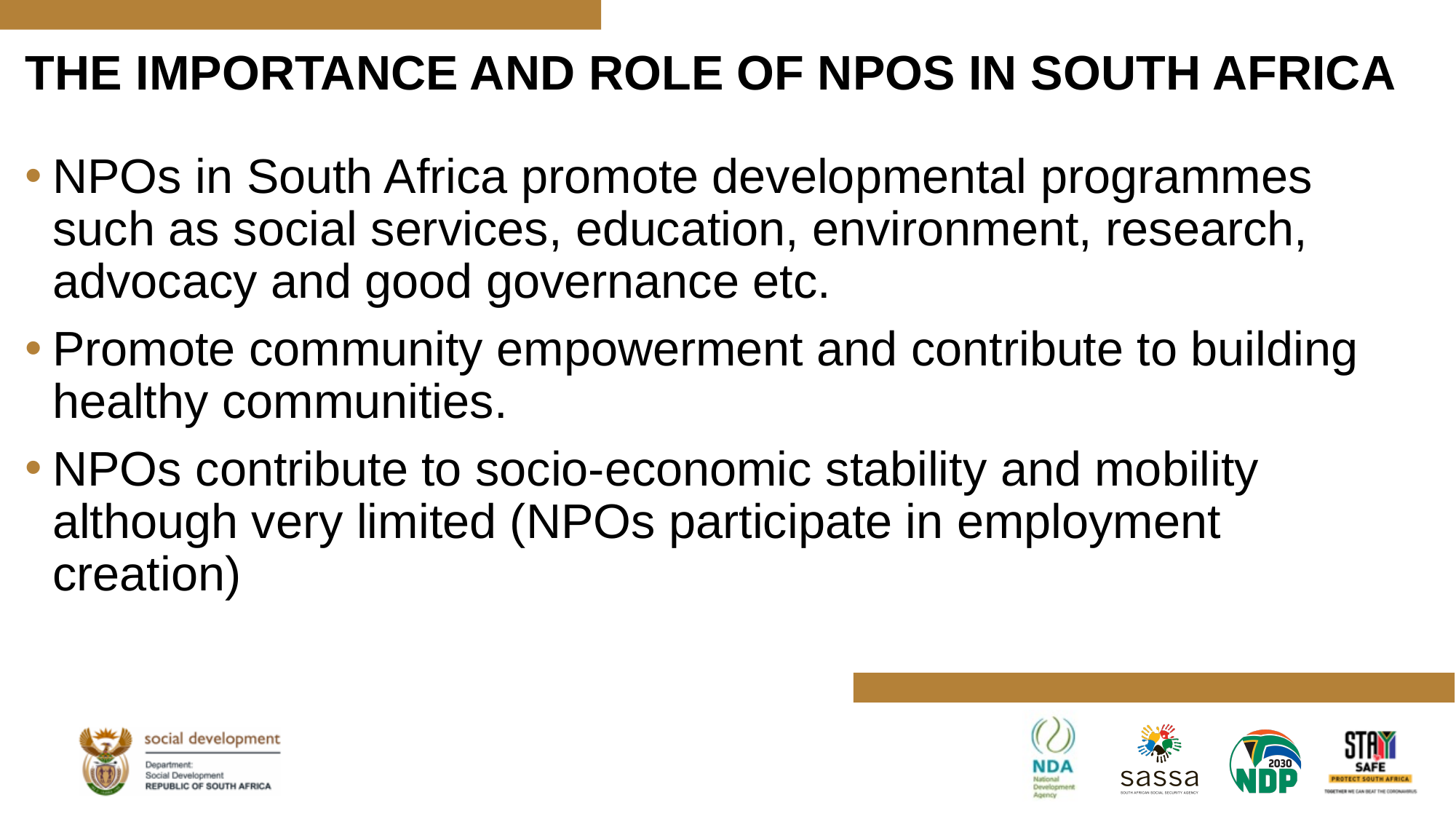

# THE IMPORTANCE AND ROLE OF NPOS IN SOUTH AFRICA
NPOs in South Africa promote developmental programmes such as social services, education, environment, research, advocacy and good governance etc.
Promote community empowerment and contribute to building healthy communities.
NPOs contribute to socio-economic stability and mobility although very limited (NPOs participate in employment creation)